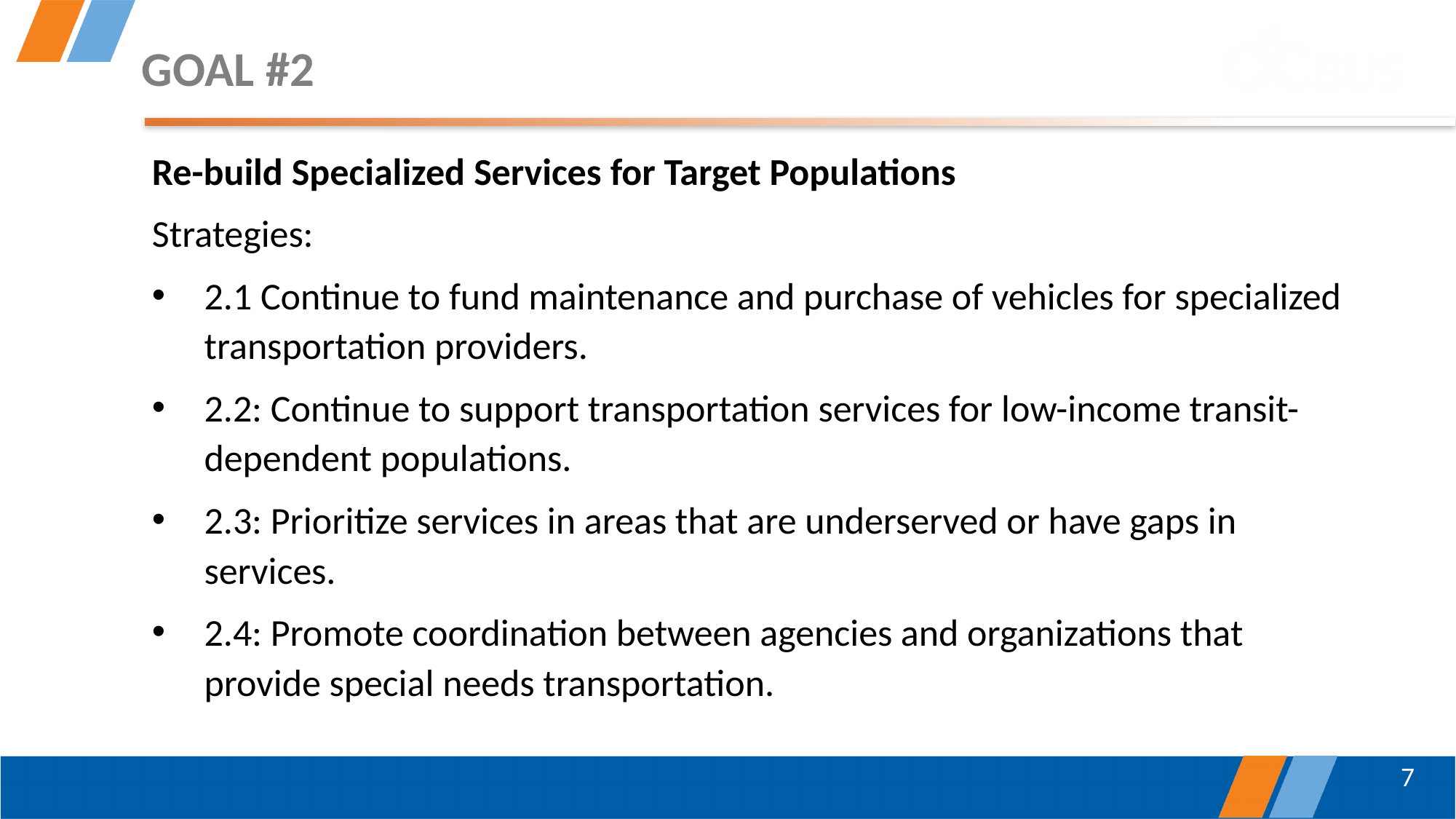

# Goal #2
Re-build Specialized Services for Target Populations
Strategies:
2.1 Continue to fund maintenance and purchase of vehicles for specialized transportation providers.
2.2: Continue to support transportation services for low-income transit-dependent populations.
2.3: Prioritize services in areas that are underserved or have gaps in services.
2.4: Promote coordination between agencies and organizations that provide special needs transportation.

7